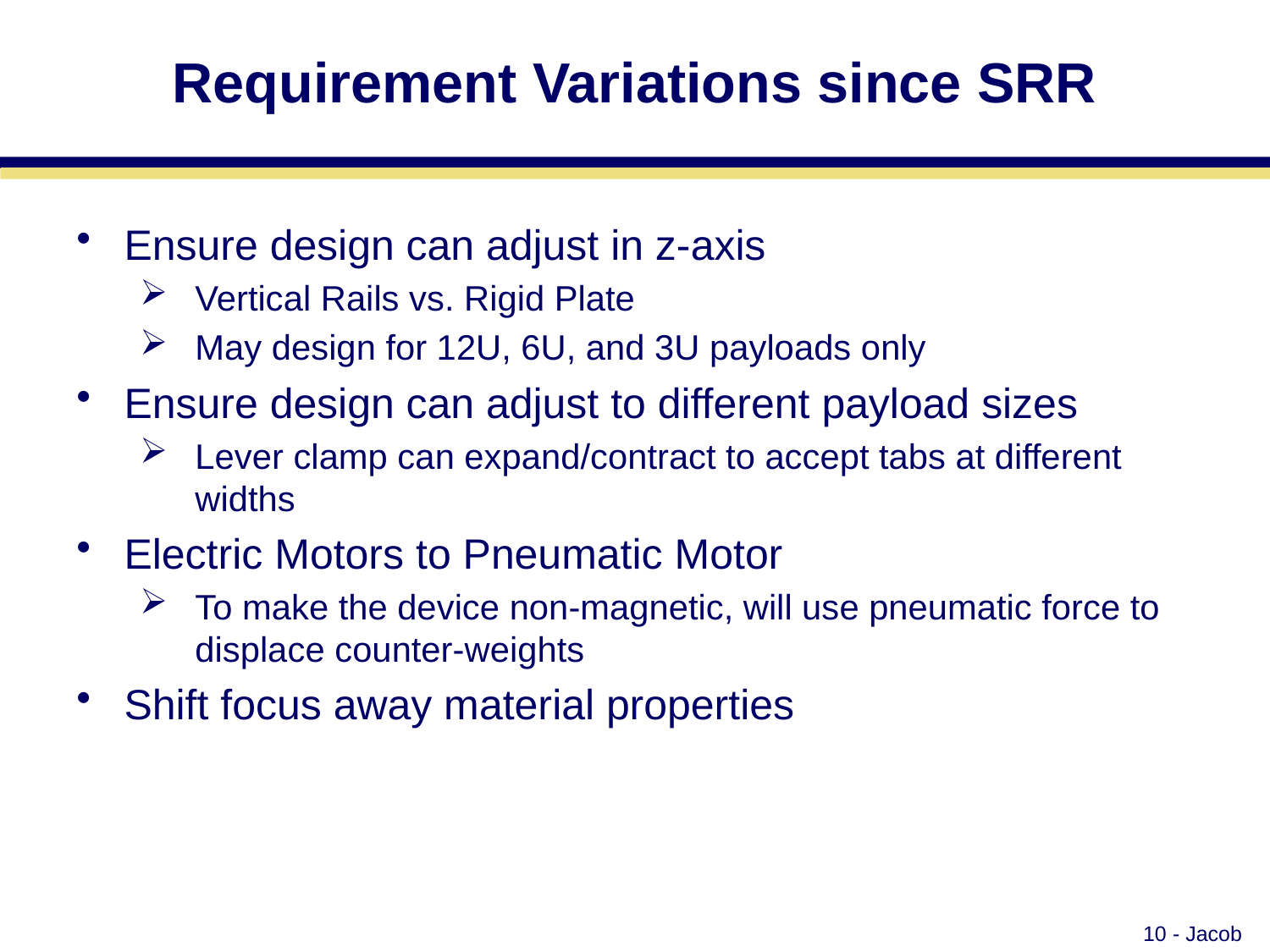

# Requirement Variations since SRR
Ensure design can adjust in z-axis
Vertical Rails vs. Rigid Plate
May design for 12U, 6U, and 3U payloads only
Ensure design can adjust to different payload sizes
Lever clamp can expand/contract to accept tabs at different widths
Electric Motors to Pneumatic Motor
To make the device non-magnetic, will use pneumatic force to displace counter-weights
Shift focus away material properties

10 - Jacob